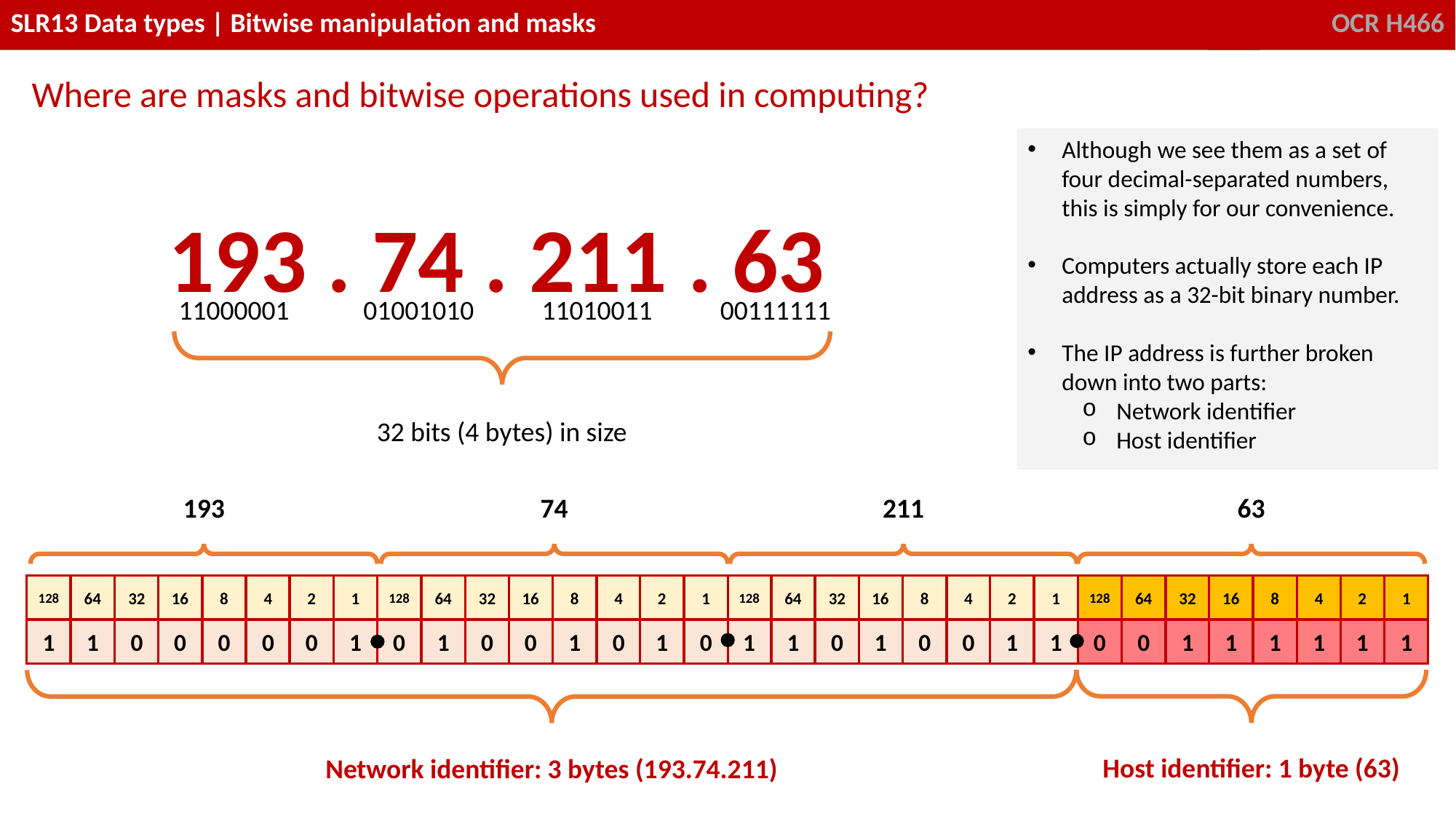

Where are masks and bitwise operations used in computing?
Although we see them as a set of four decimal-separated numbers, this is simply for our convenience.

Computers actually store each IP address as a 32-bit binary number.

The IP address is further broken down into two parts:
Network identifier
Host identifier

193 . 74 . 211 . 63
11000001            01001010           11010011           00111111
32 bits (4 bytes) in size

193

74

211

63
128
64
32
16
8
4
2
1
128
64
32
16
8
4
2
1
128
64
32
16
8
4
2
1
128
64
32
16
8
4
2
1
1
0
0
1
1
1
1
1
1
1
0
1
0
0
1
1
1
1
0
0
0
0
0
1
0
1
0
0
1
0
1
0

Network identifier: 3 bytes (193.74.211)
Host identifier: 1 byte (63)